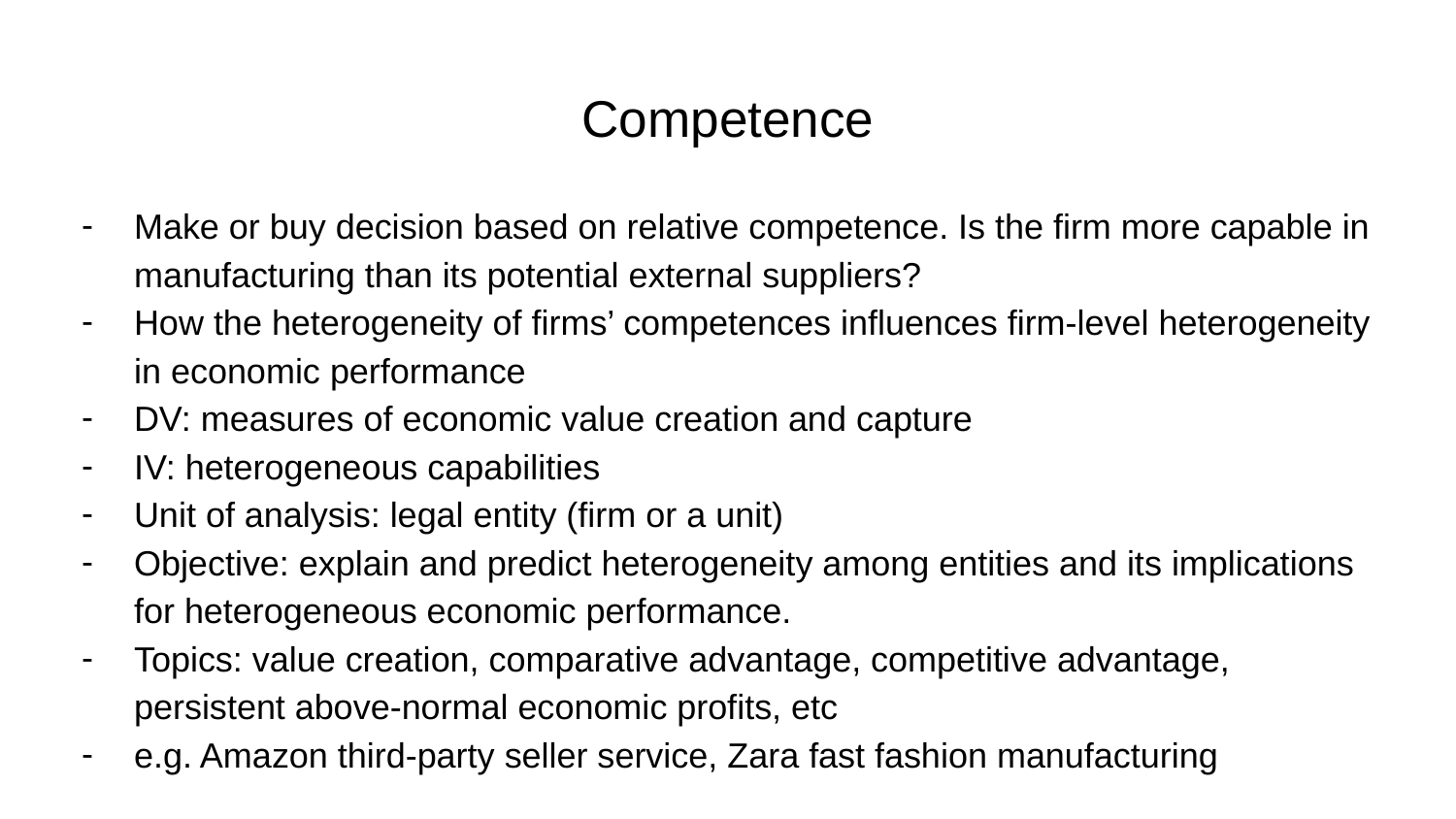

# Competence
Make or buy decision based on relative competence. Is the firm more capable in manufacturing than its potential external suppliers?
How the heterogeneity of firms’ competences influences firm-level heterogeneity in economic performance
DV: measures of economic value creation and capture
IV: heterogeneous capabilities
Unit of analysis: legal entity (firm or a unit)
Objective: explain and predict heterogeneity among entities and its implications for heterogeneous economic performance.
Topics: value creation, comparative advantage, competitive advantage, persistent above-normal economic profits, etc
e.g. Amazon third-party seller service, Zara fast fashion manufacturing